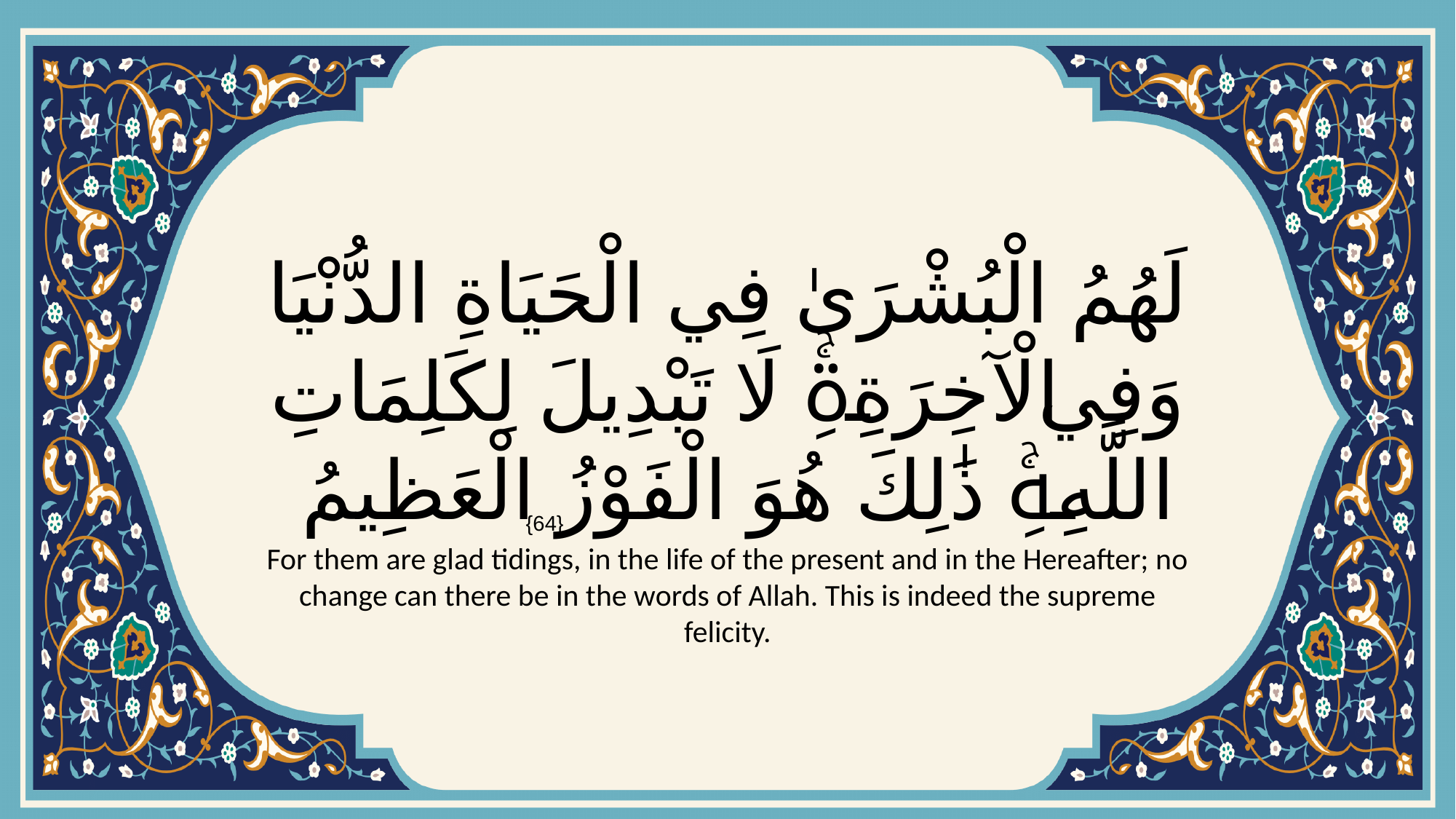

# لَهُمُ الْبُشْرَىٰ فِي الْحَيَاةِ الدُّنْيَا وَفِي الْآخِرَةِۚ لَا تَبْدِيلَ لِكَلِمَاتِ اللَّهِۚ ذَٰلِكَ هُوَ الْفَوْزُ الْعَظِيمُ
{64}
For them are glad tidings, in the life of the present and in the Hereafter; no change can there be in the words of Allah. This is indeed the supreme felicity.